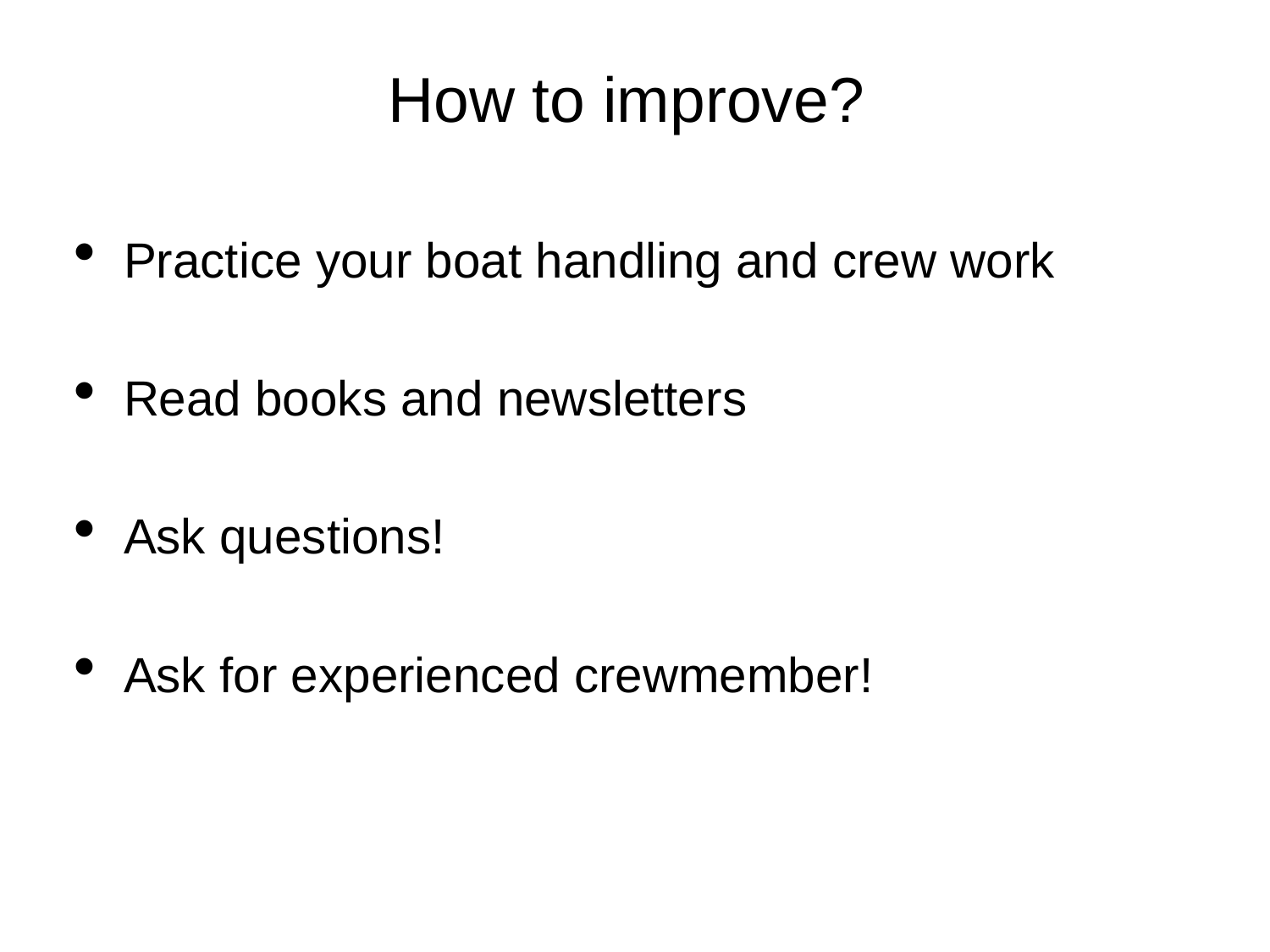

How to improve?
Practice your boat handling and crew work

Read books and newsletters

Ask questions!

Ask for experienced crewmember!